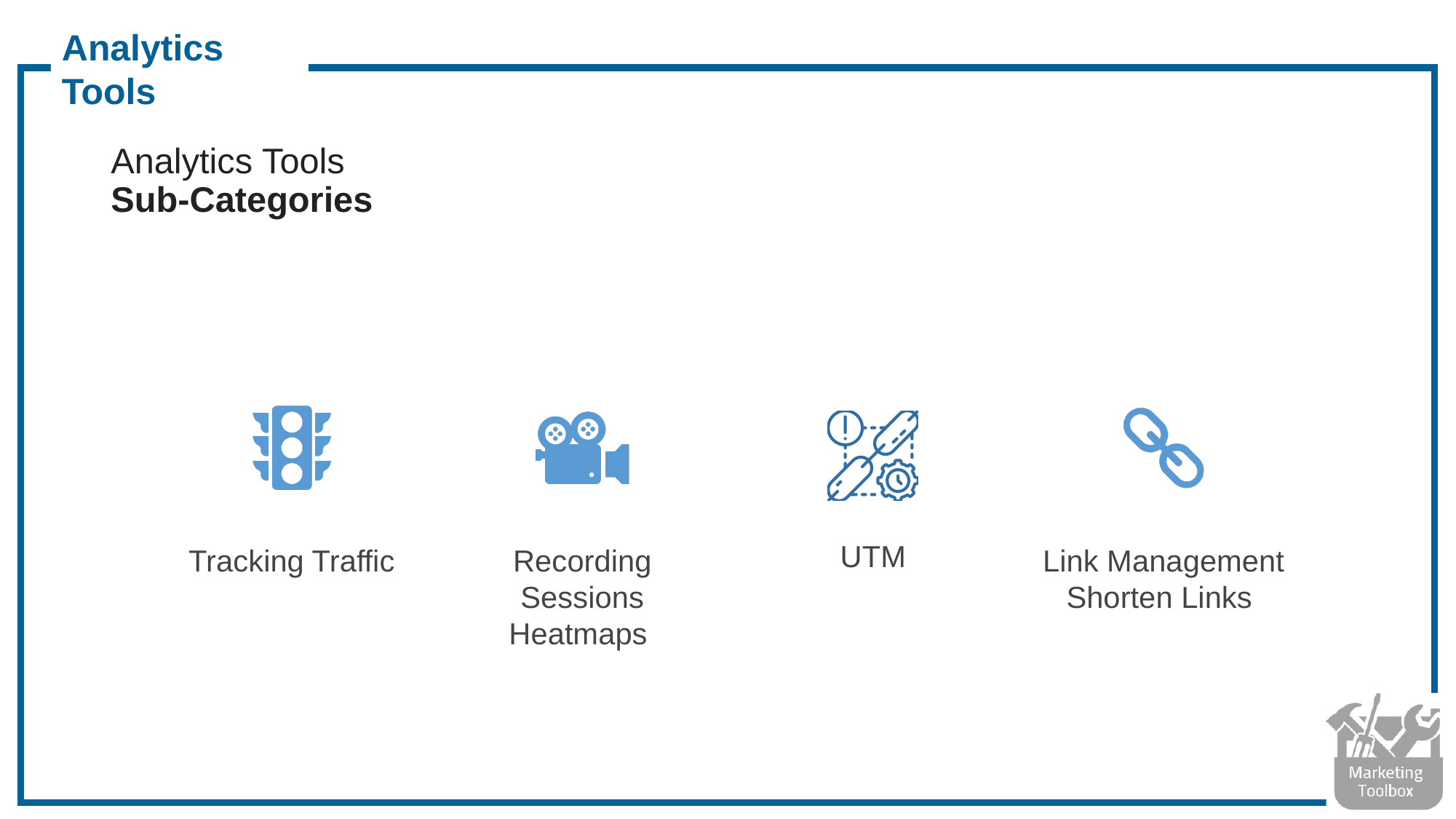

Analytics Tools
# Analytics Tools Sub-Categories
Tracking Traffic
Recording Sessions Heatmaps
UTM
Link Management Shorten Links